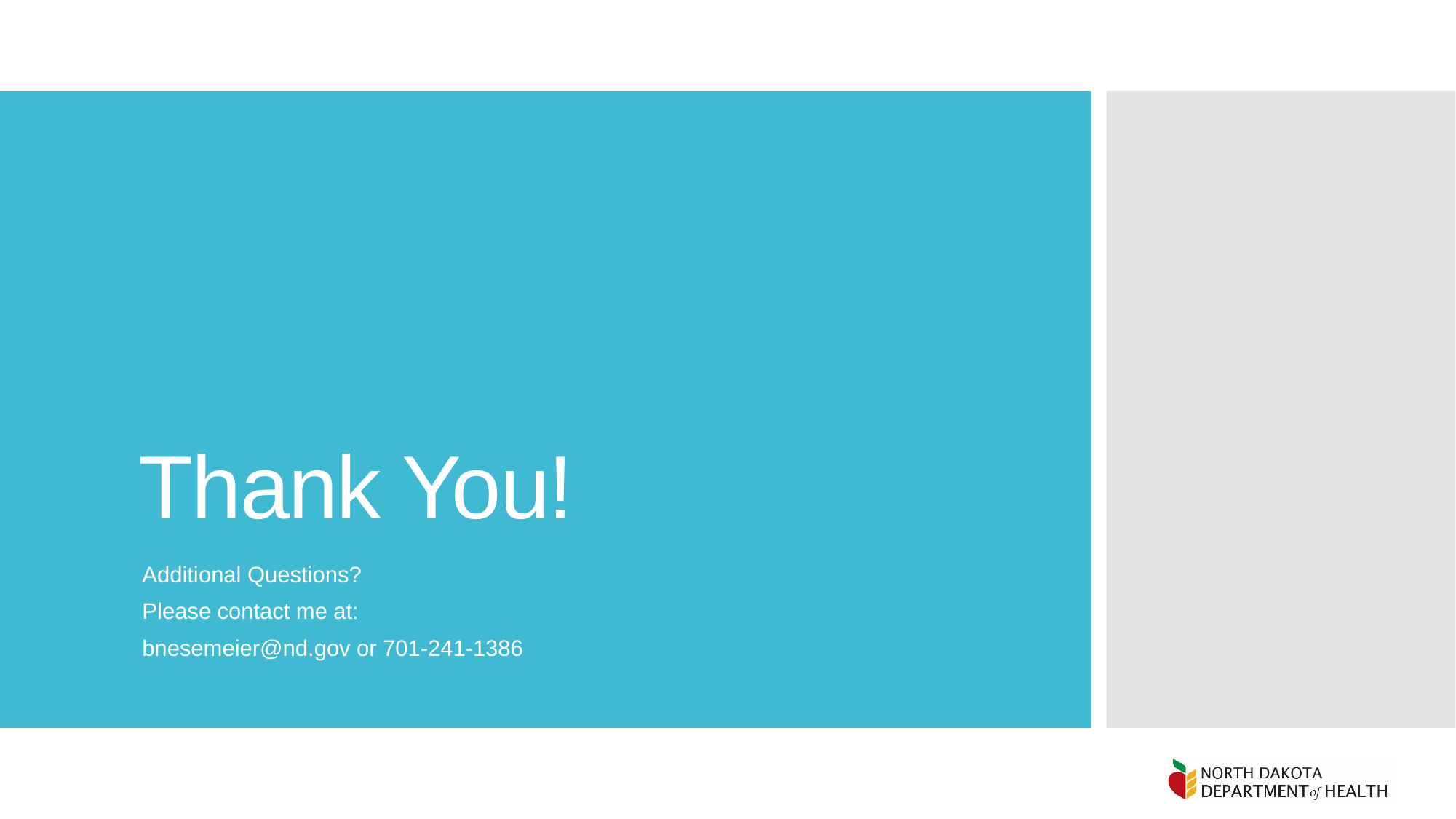

# Thank You!
Additional Questions?
Please contact me at:
bnesemeier@nd.gov or 701-241-1386